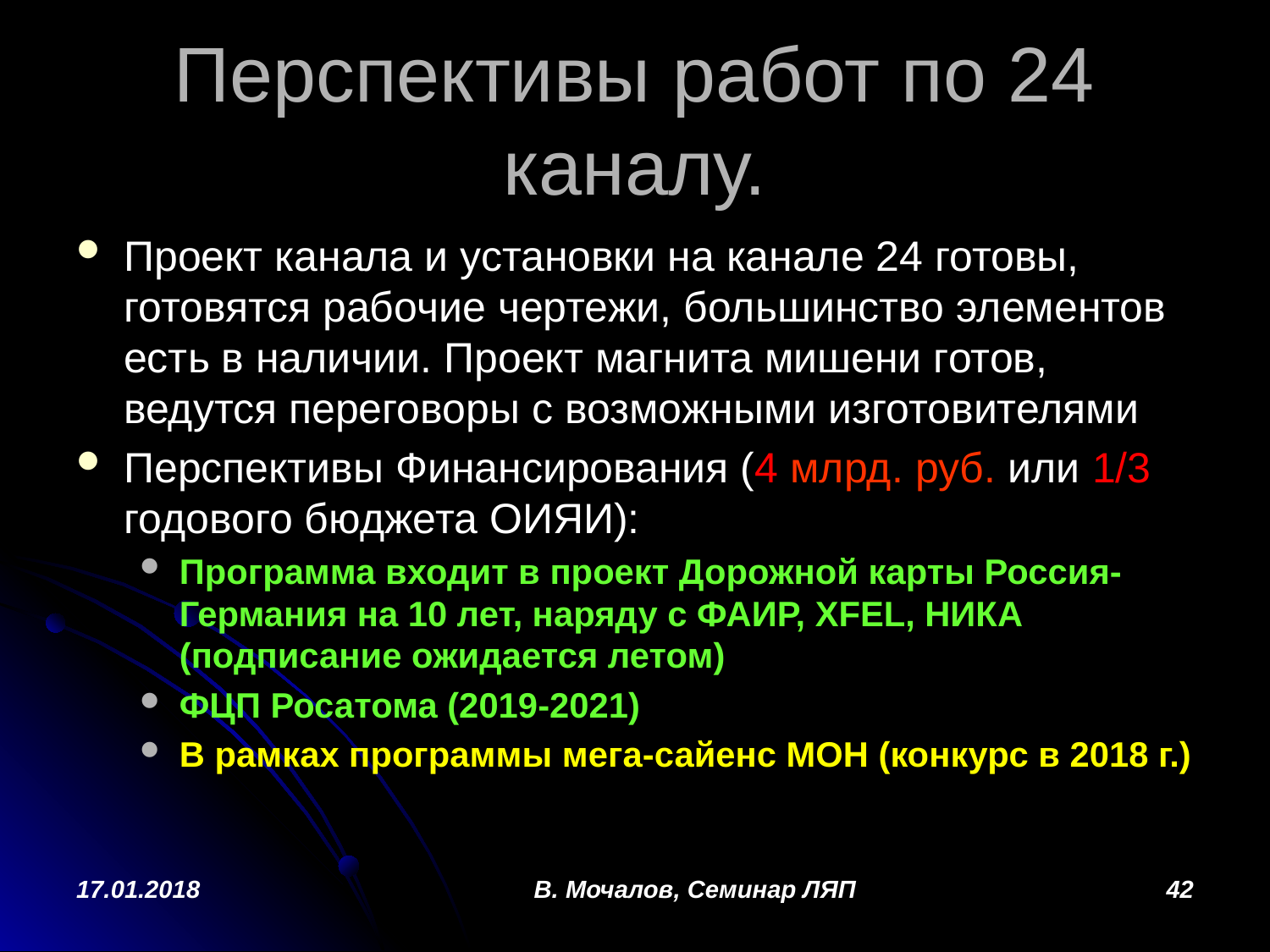

# Перспективы работ по 24 каналу.
Проект канала и установки на канале 24 готовы, готовятся рабочие чертежи, большинство элементов есть в наличии. Проект магнита мишени готов, ведутся переговоры с возможными изготовителями
Перспективы Финансирования (4 млрд. руб. или 1/3 годового бюджета ОИЯИ):
Программа входит в проект Дорожной карты Россия-Германия на 10 лет, наряду с ФАИР, XFEL, НИКА (подписание ожидается летом)
ФЦП Росатома (2019-2021)
В рамках программы мега-сайенс МОН (конкурс в 2018 г.)

17.01.2018
В. Мочалов, Семинар ЛЯП
42